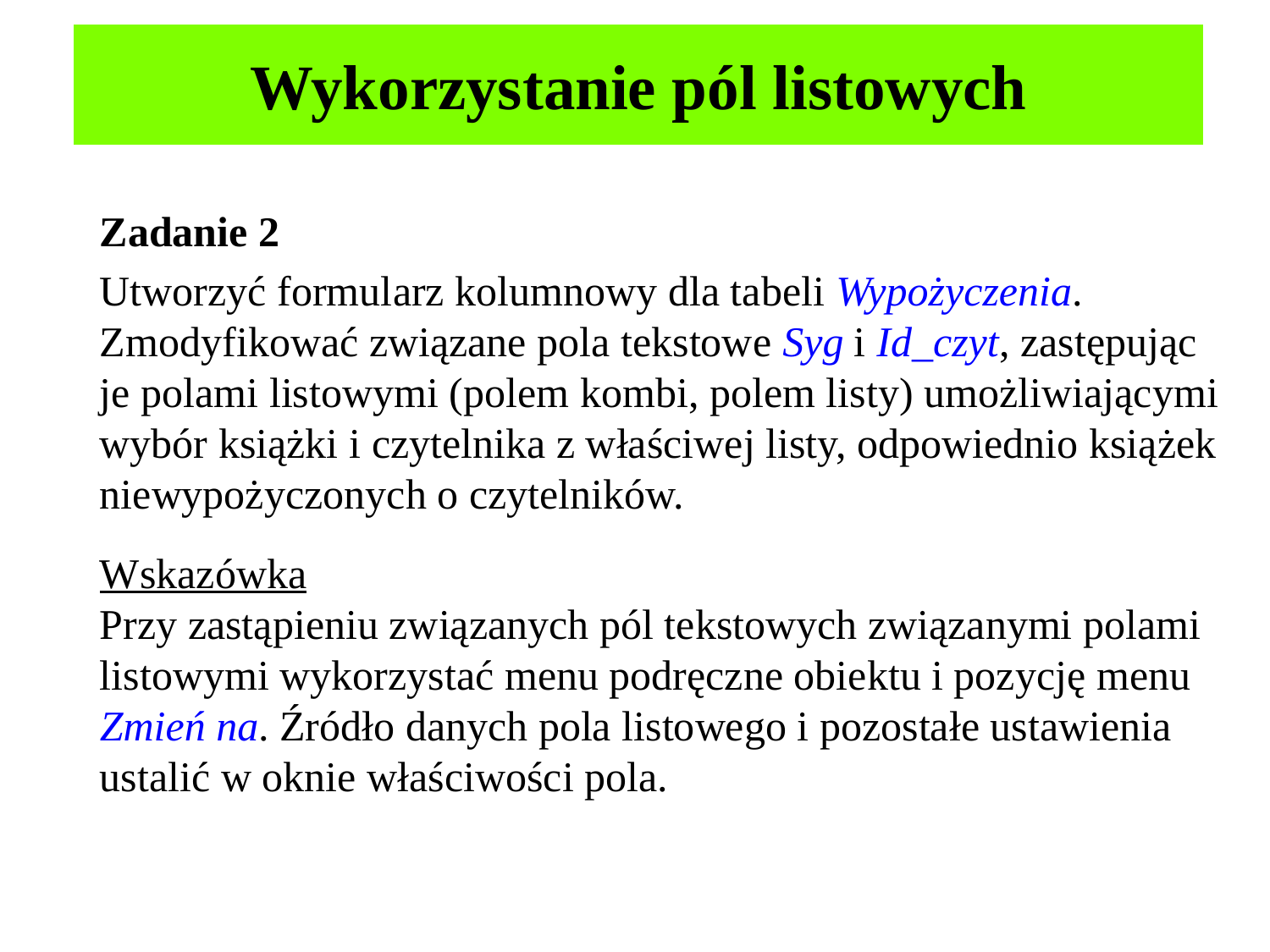

# Wykorzystanie pól listowych
	Zadanie 2
 	Utworzyć formularz kolumnowy dla tabeli Wypożyczenia. Zmodyfikować związane pola tekstowe Syg i Id_czyt, zastępując je polami listowymi (polem kombi, polem listy) umożliwiającymi wybór książki i czytelnika z właściwej listy, odpowiednio książek niewypożyczonych o czytelników.

	Wskazówka
	Przy zastąpieniu związanych pól tekstowych związanymi polami listowymi wykorzystać menu podręczne obiektu i pozycję menu Zmień na. Źródło danych pola listowego i pozostałe ustawienia ustalić w oknie właściwości pola.